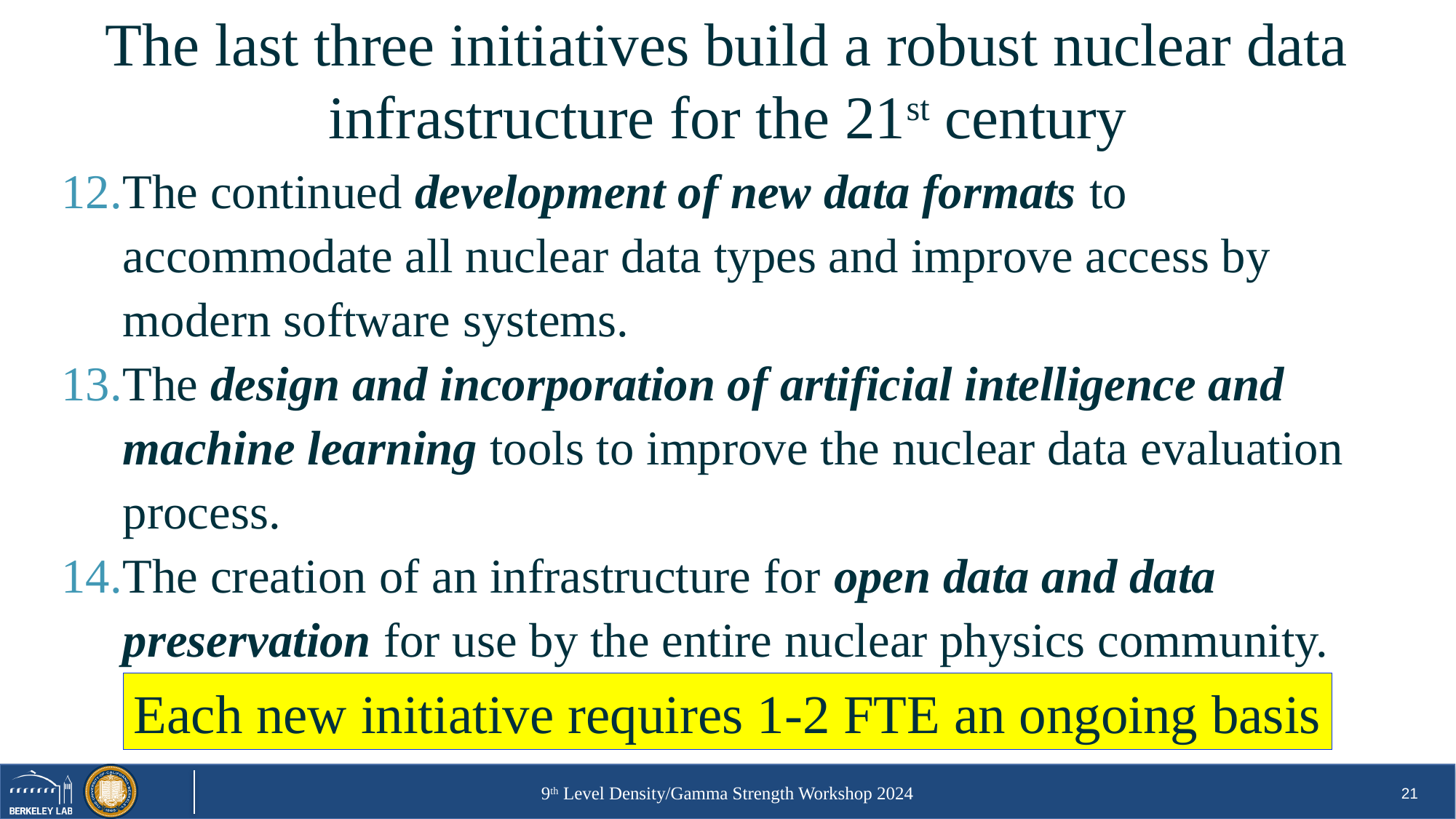

# The last three initiatives build a robust nuclear data infrastructure for the 21st century
The continued development of new data formats to accommodate all nuclear data types and improve access by modern software systems.
The design and incorporation of artificial intelligence and machine learning tools to improve the nuclear data evaluation process.
The creation of an infrastructure for open data and data preservation for use by the entire nuclear physics community.

Each new initiative requires 1-2 FTE an ongoing basis